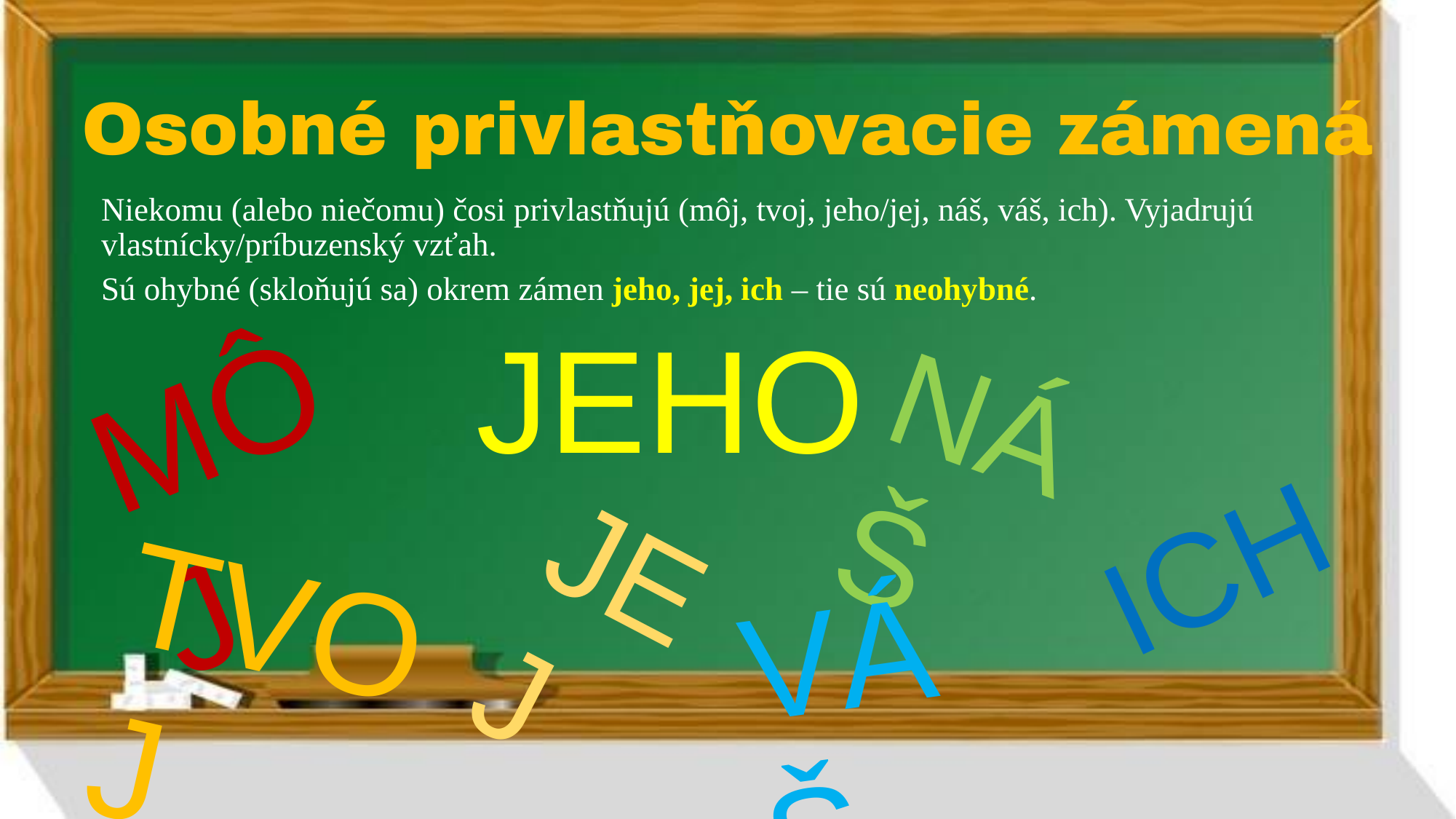

# Osobné privlastňovacie zámená
Niekomu (alebo niečomu) čosi privlastňujú (môj, tvoj, jeho/jej, náš, váš, ich). Vyjadrujú vlastnícky/príbuzenský vzťah.
Sú ohybné (skloňujú sa) okrem zámen jeho, jej, ich – tie sú neohybné.
JEHO
MÔJ
NÁŠ
ICH
JEJ
TVOJ
VÁŠ